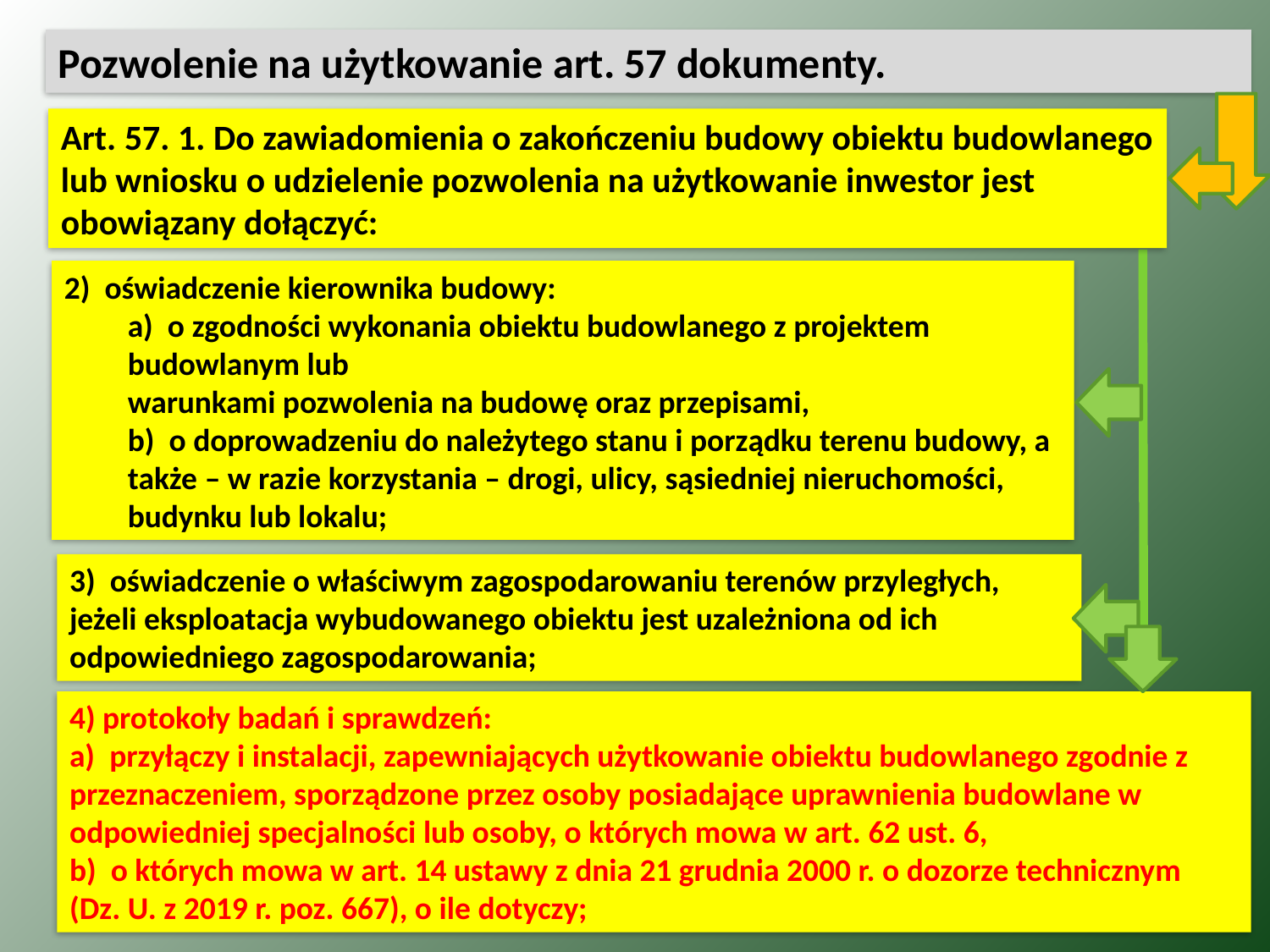

Pozwolenie na użytkowanie art. 57 dokumenty.

Art. 57. 1. Do zawiadomienia o zakończeniu budowy obiektu budowlanego lub wniosku o udzielenie pozwolenia na użytkowanie inwestor jest obowiązany dołączyć:

2)  oświadczenie kierownika budowy:
a)  o zgodności wykonania obiektu budowlanego z projektem budowlanym lub
warunkami pozwolenia na budowę oraz przepisami,
b)  o doprowadzeniu do należytego stanu i porządku terenu budowy, a także – w razie korzystania – drogi, ulicy, sąsiedniej nieruchomości, budynku lub lokalu;

3)  oświadczenie o właściwym zagospodarowaniu terenów przyległych, jeżeli eksploatacja wybudowanego obiektu jest uzależniona od ich odpowiedniego zagospodarowania;

4) protokoły badań i sprawdzeń:
a)  przyłączy i instalacji, zapewniających użytkowanie obiektu budowlanego zgodnie z przeznaczeniem, sporządzone przez osoby posiadające uprawnienia budowlane w odpowiedniej specjalności lub osoby, o których mowa w art. 62 ust. 6,
b)  o których mowa w art. 14 ustawy z dnia 21 grudnia 2000 r. o dozorze technicznym (Dz. U. z 2019 r. poz. 667), o ile dotyczy;